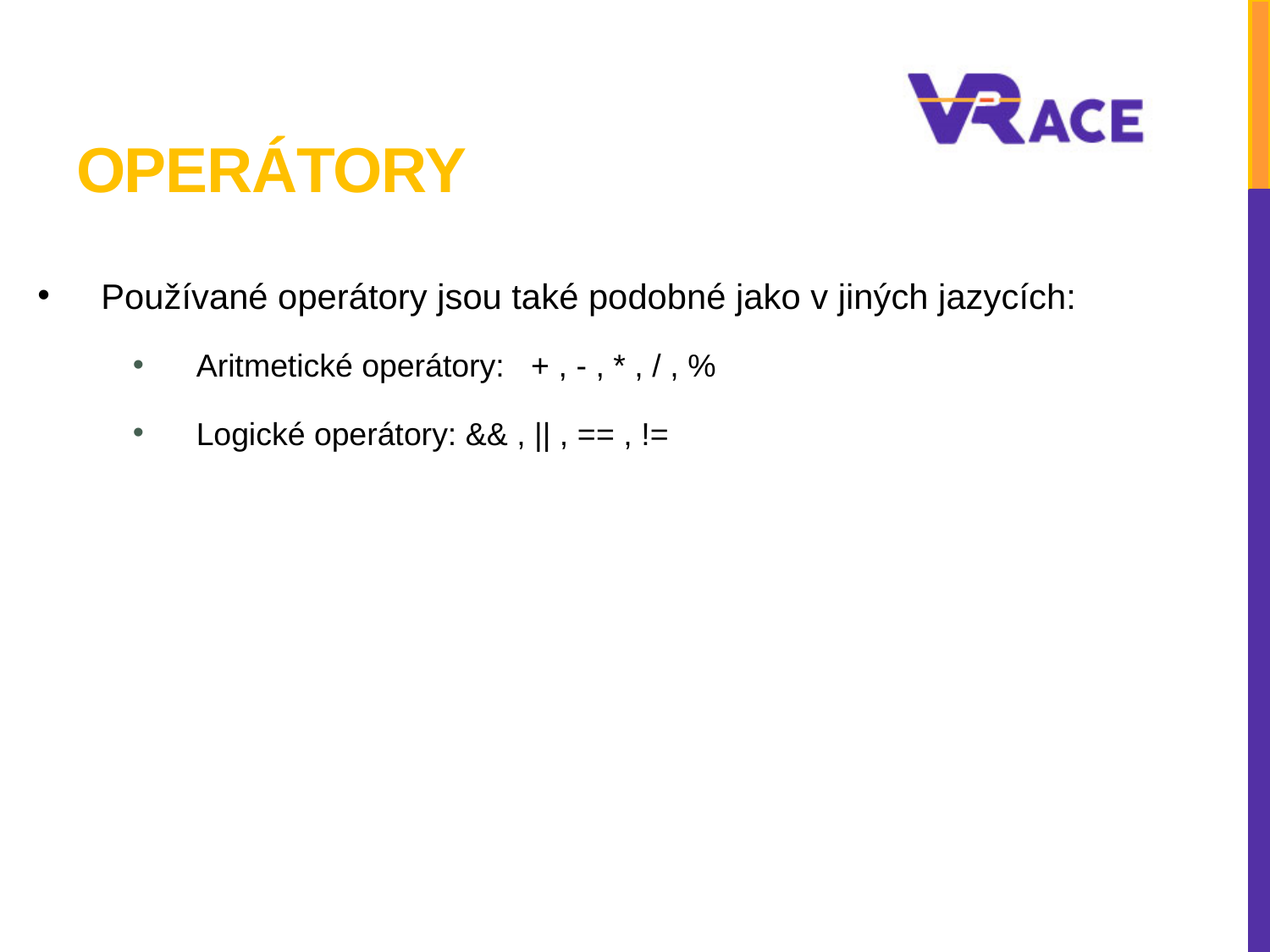

# OPERÁTORY
Používané operátory jsou také podobné jako v jiných jazycích:
Aritmetické operátory:   + , - , * , / , %
Logické operátory: && , || , == , !=